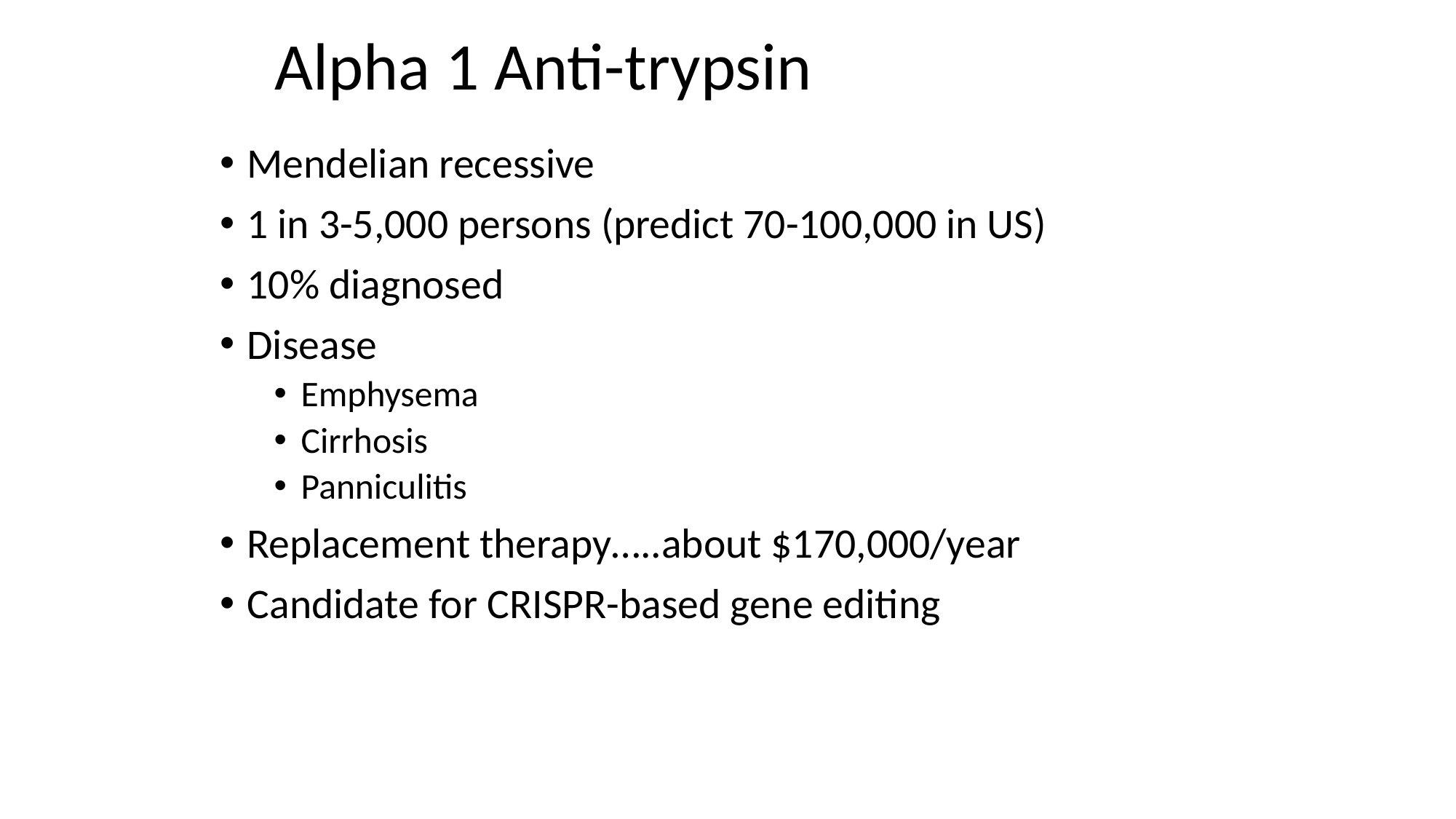

# Alpha 1 Anti-trypsin
Mendelian recessive
1 in 3-5,000 persons (predict 70-100,000 in US)
10% diagnosed
Disease
Emphysema
Cirrhosis
Panniculitis
Replacement therapy…..about $170,000/year
Candidate for CRISPR-based gene editing